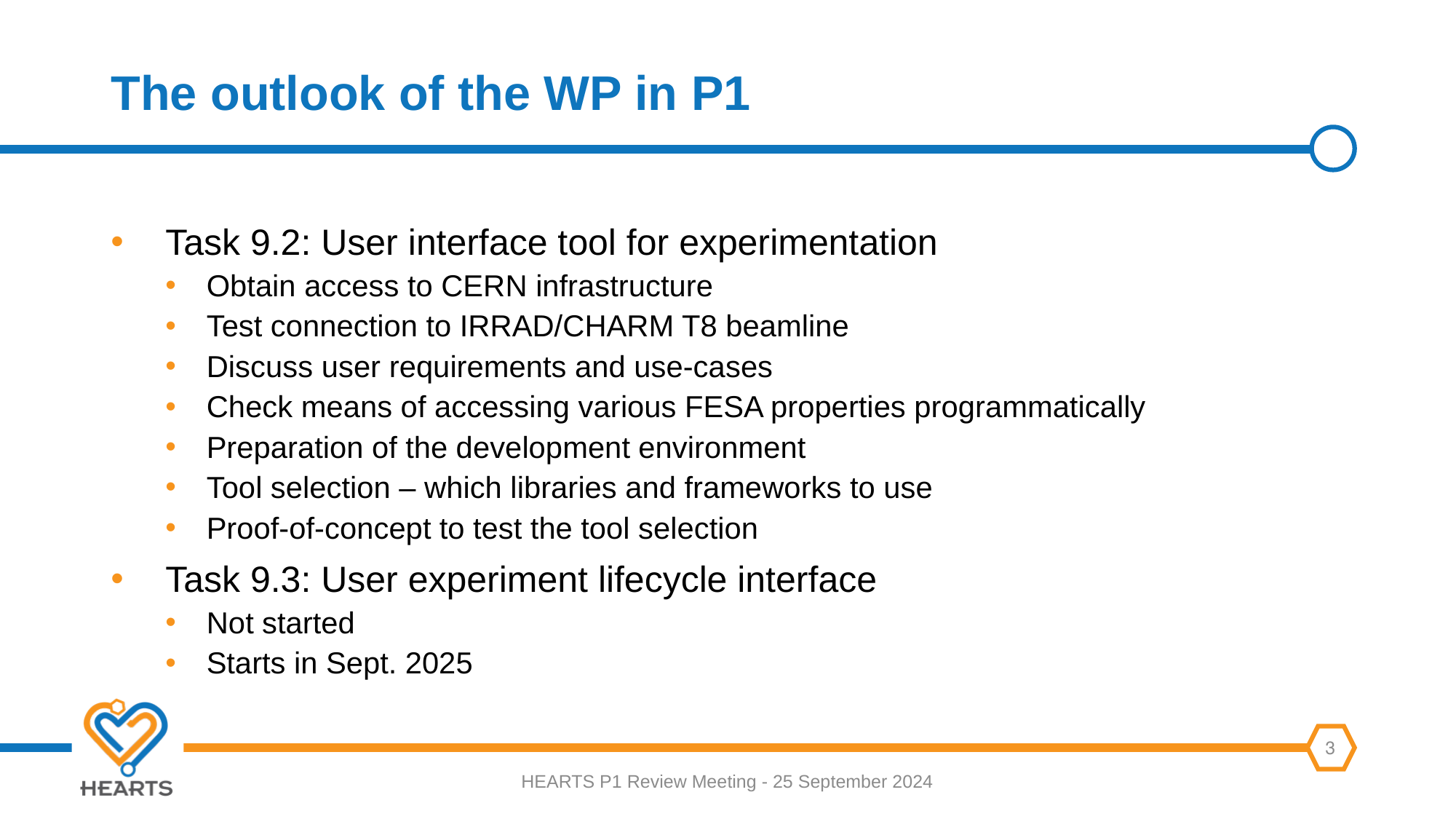

# The outlook of the WP in P1
Task 9.2: User interface tool for experimentation
Obtain access to CERN infrastructure
Test connection to IRRAD/CHARM T8 beamline
Discuss user requirements and use-cases
Check means of accessing various FESA properties programmatically
Preparation of the development environment
Tool selection – which libraries and frameworks to use
Proof-of-concept to test the tool selection
Task 9.3: User experiment lifecycle interface
Not started
Starts in Sept. 2025
HEARTS P1 Review Meeting - 25 September 2024